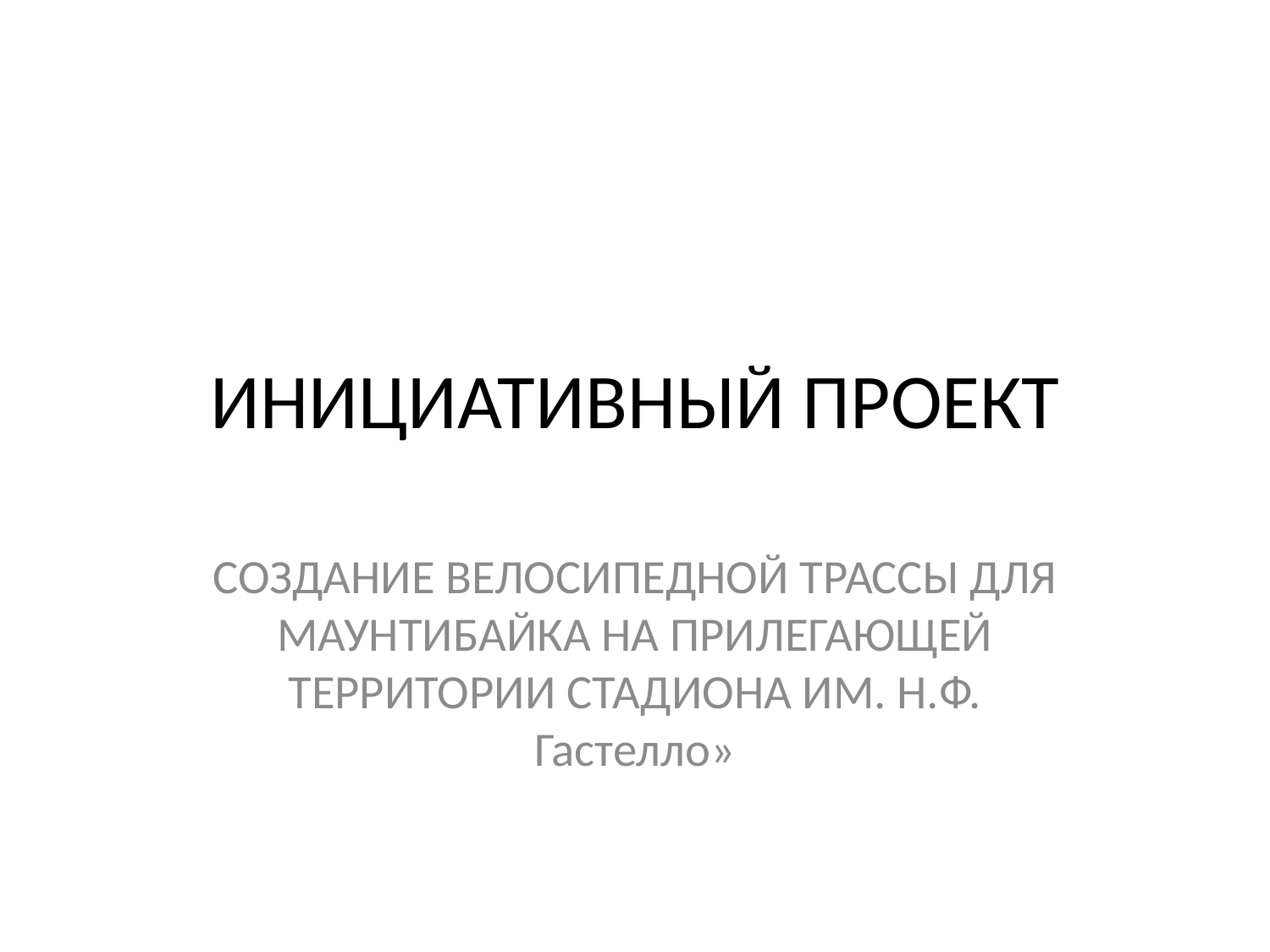

# ИНИЦИАТИВНЫЙ ПРОЕКТ
СОЗДАНИЕ ВЕЛОСИПЕДНОЙ ТРАССЫ ДЛЯ МАУНТИБАЙКА НА ПРИЛЕГАЮЩЕЙ ТЕРРИТОРИИ СТАДИОНА ИМ. Н.Ф. Гастелло»